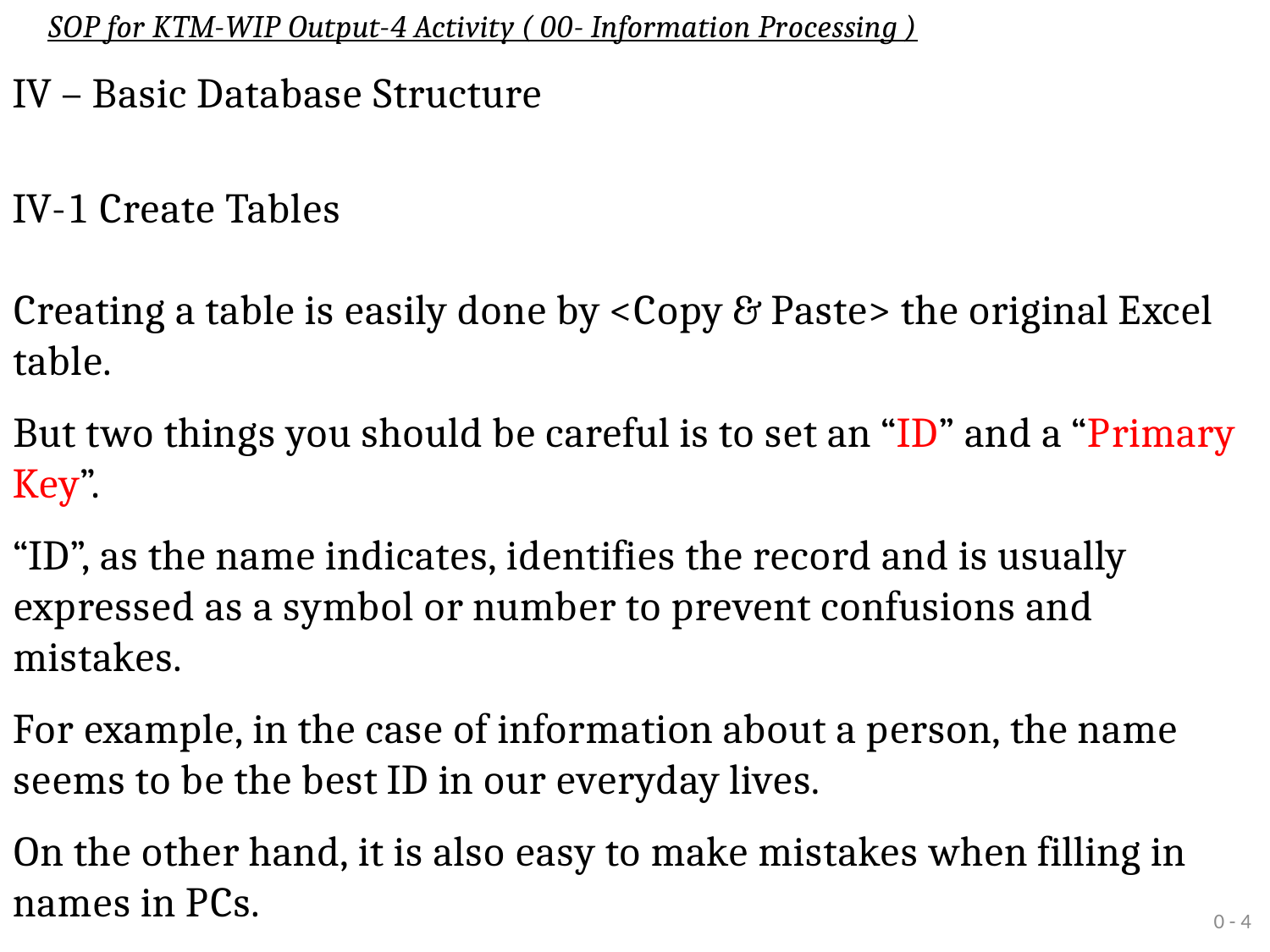

SOP for KTM-WIP Output-4 Activity ( 00- Information Processing )
IV – Basic Database Structure

IV-1 Create Tables

Creating a table is easily done by <Copy & Paste> the original Excel table.
But two things you should be careful is to set an “ID” and a “Primary Key”.
“ID”, as the name indicates, identifies the record and is usually expressed as a symbol or number to prevent confusions and mistakes.
For example, in the case of information about a person, the name seems to be the best ID in our everyday lives.
On the other hand, it is also easy to make mistakes when filling in names in PCs.
0 - 4